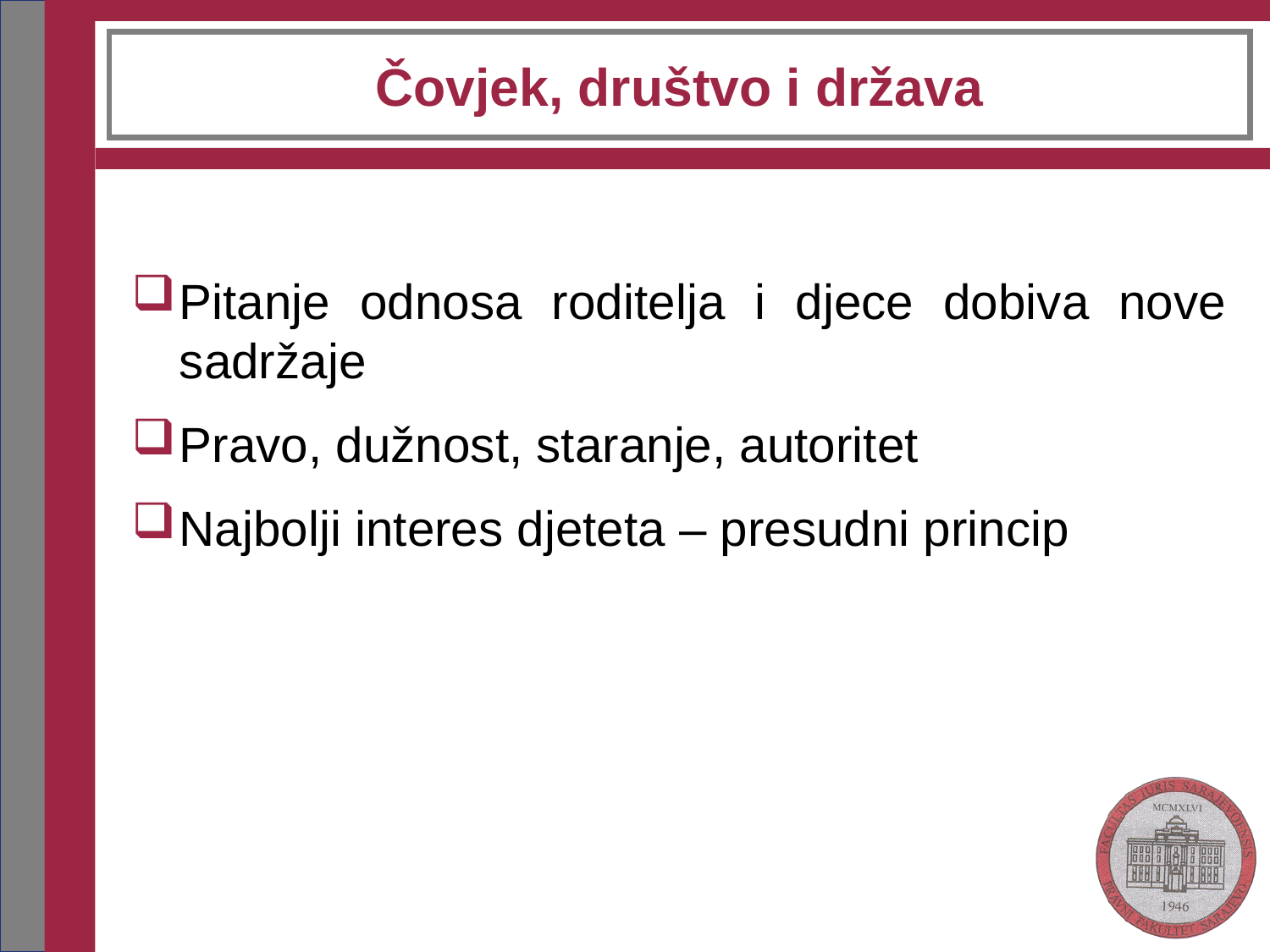

# Čovjek, društvo i država

Pitanje odnosa roditelja i djece dobiva nove sadržaje
Pravo, dužnost, staranje, autoritet
Najbolji interes djeteta – presudni princip